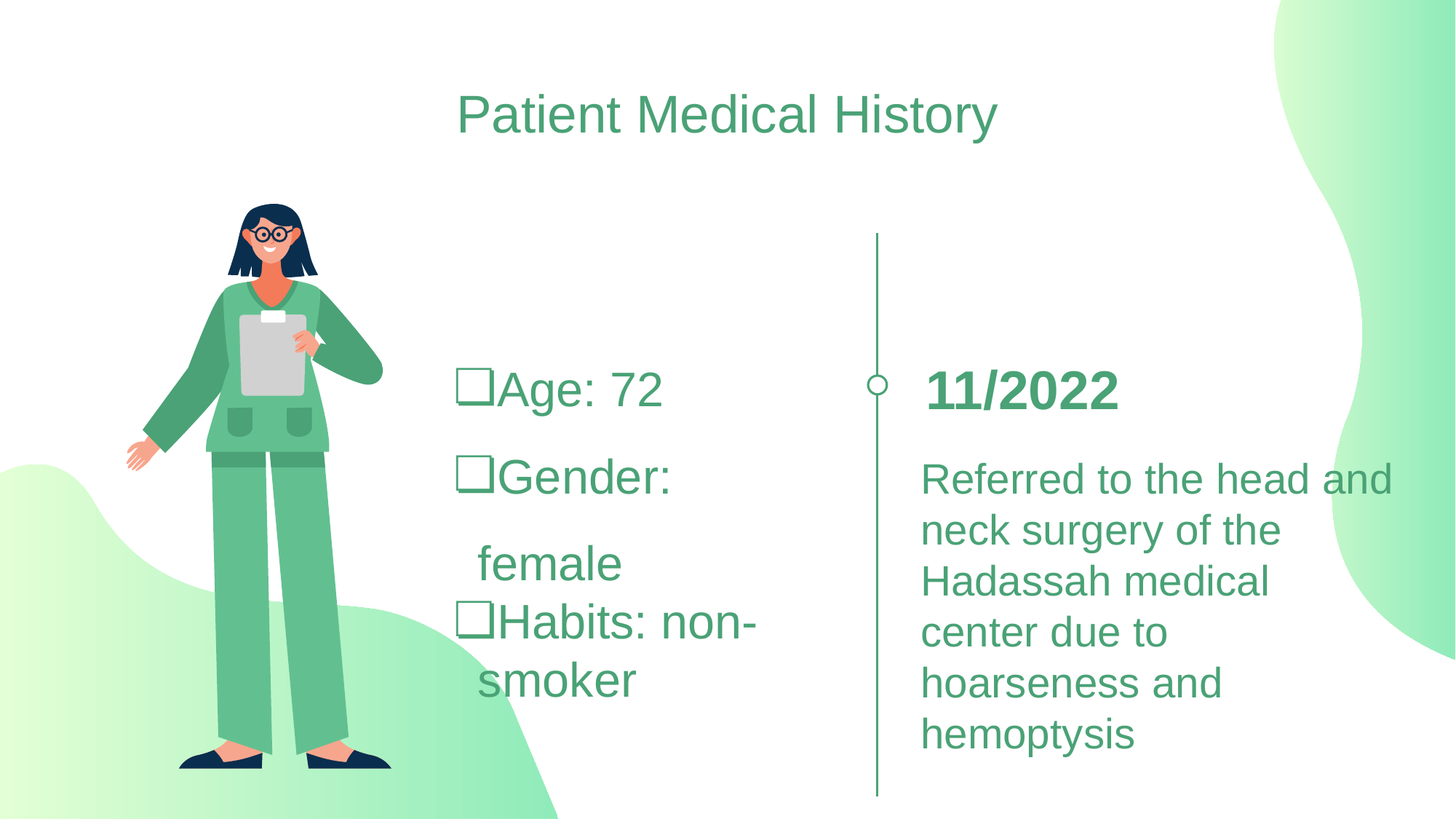

# Patient Medical History

Age: 72
Gender: female
Habits: non-smoker
11/2022

Referred to the head and neck surgery of the Hadassah medical center due to hoarseness and hemoptysis